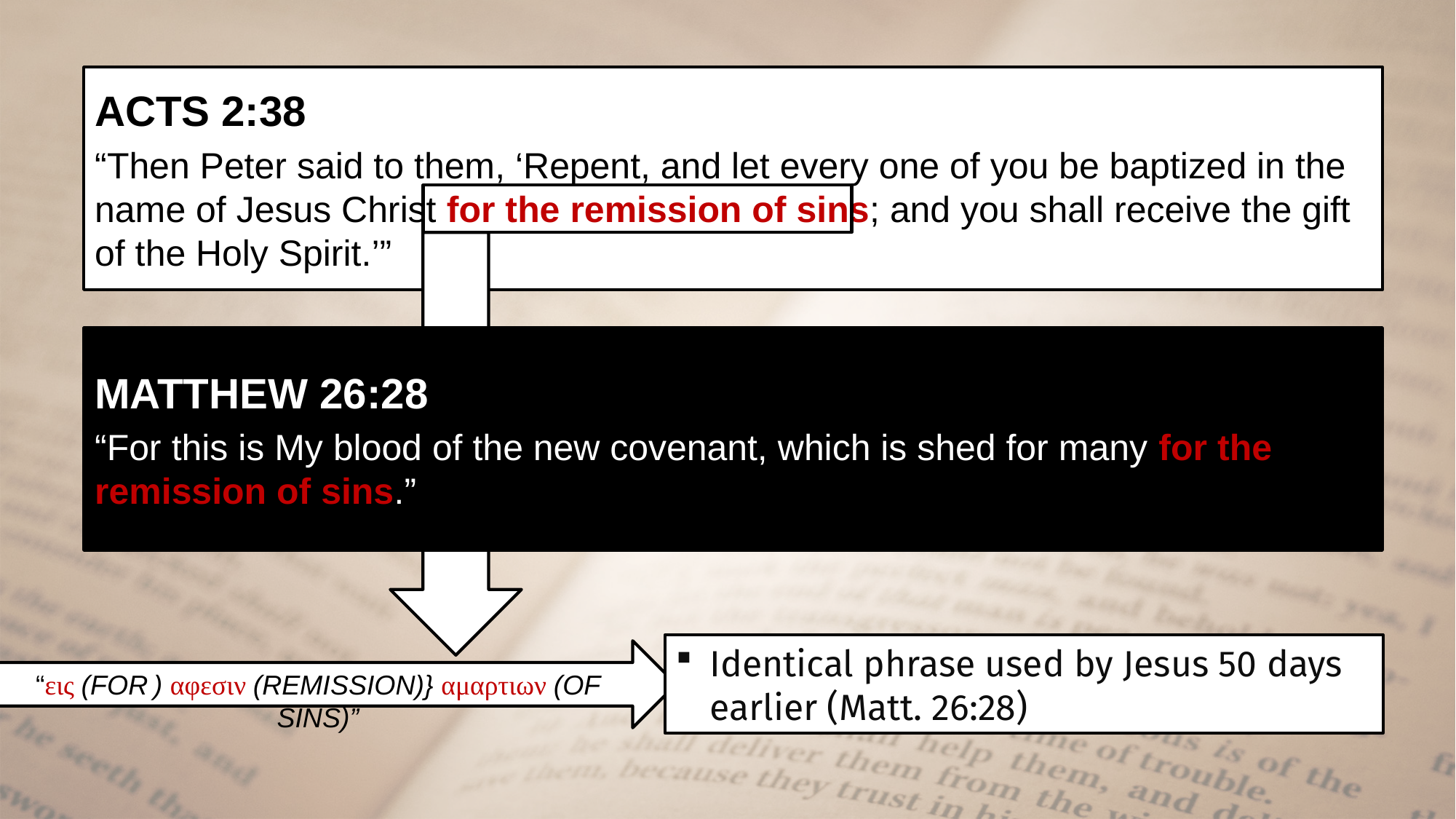

ACTS 2:38
“Then Peter said to them, ‘Repent, and let every one of you be baptized in the name of Jesus Christ for the remission of sins; and you shall receive the gift of the Holy Spirit.’”

MATTHEW 26:28
“For this is My blood of the new covenant, which is shed for many for the remission of sins.”
Identical phrase used by Jesus 50 days earlier (Matt. 26:28)
“εις (FOR ) αφεσιν (REMISSION)} αμαρτιων (OF SINS)”